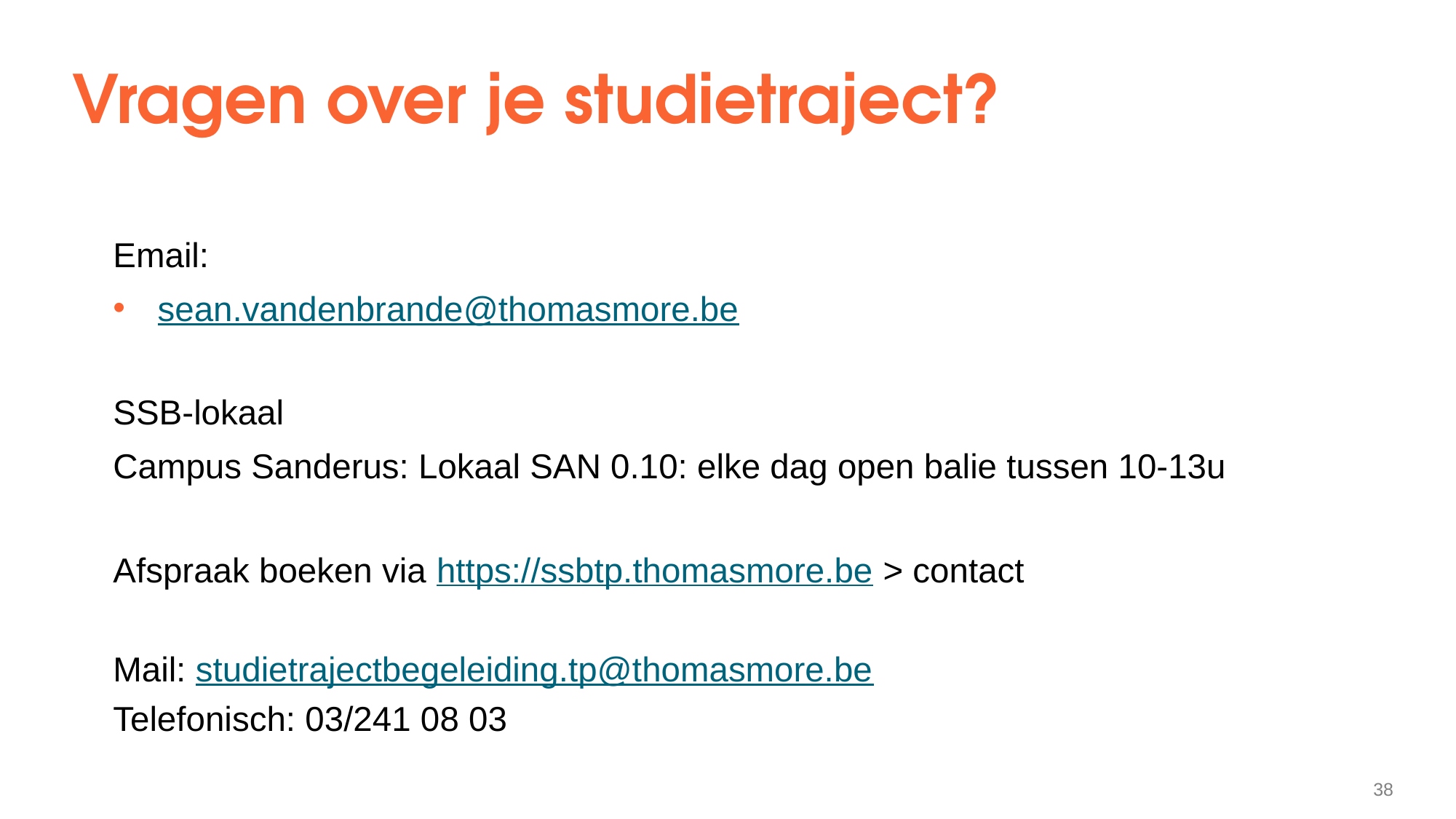

# Vragen over je studietraject?
Email:
sean.vandenbrande@thomasmore.be

SSB-lokaal
Campus Sanderus: Lokaal SAN 0.10: elke dag open balie tussen 10-13u

Afspraak boeken via https://ssbtp.thomasmore.be > contact

Mail: studietrajectbegeleiding.tp@thomasmore.be
Telefonisch: 03/241 08 03
38